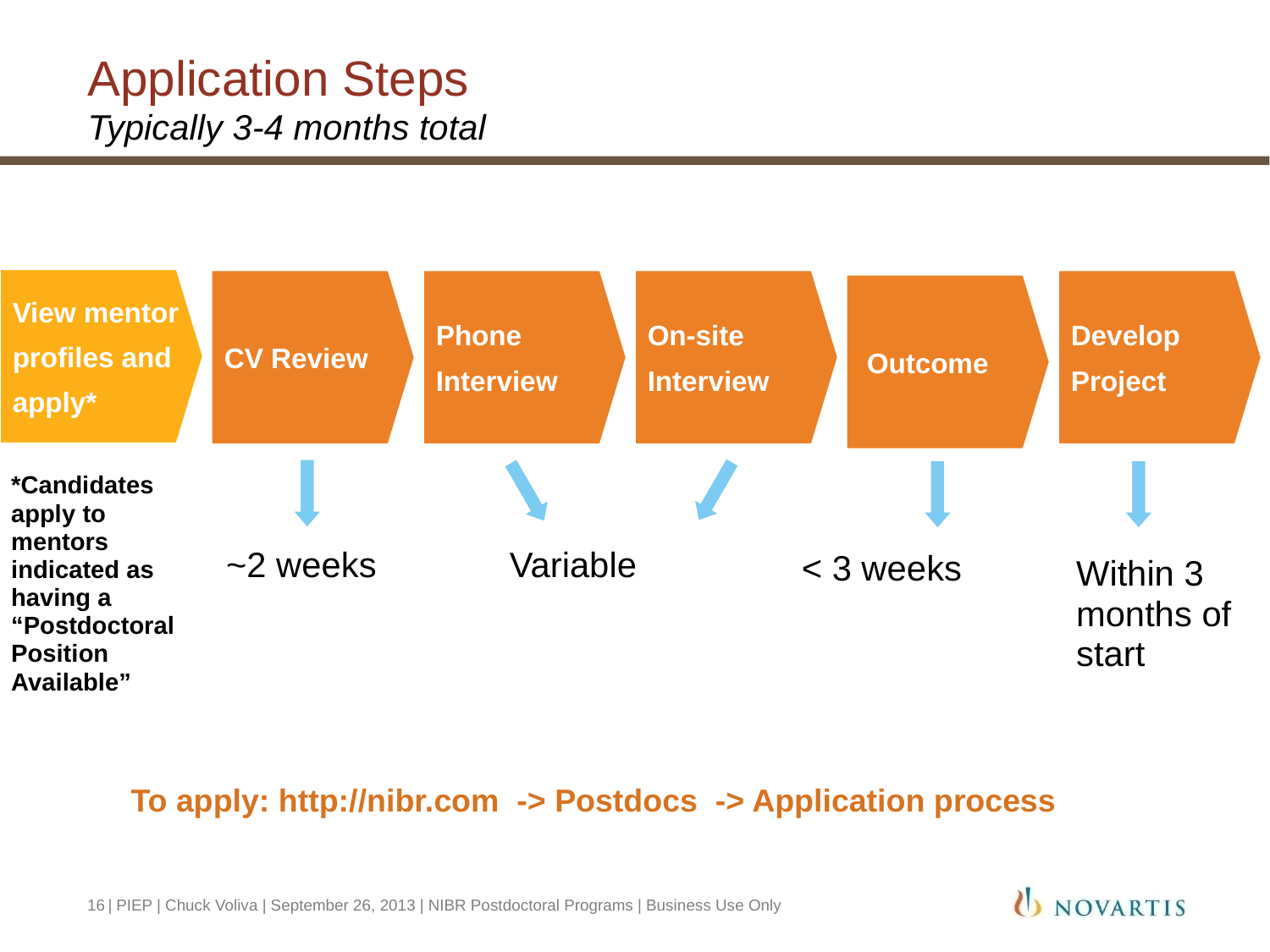

# Application Steps Typically 3-4 months total
View mentor
profiles and
apply*
CV Review
Phone
Interview
On-site
Interview
Develop
Project
 Outcome

*Candidates apply to mentors indicated as having a “Postdoctoral Position Available”

   ~2 weeks
Variable
< 3 weeks
Within 3 months of start
To apply: http://nibr.com  -> Postdocs  -> Application process
16
| PIEP | Chuck Voliva | September 26, 2013 | NIBR Postdoctoral Programs | Business Use Only